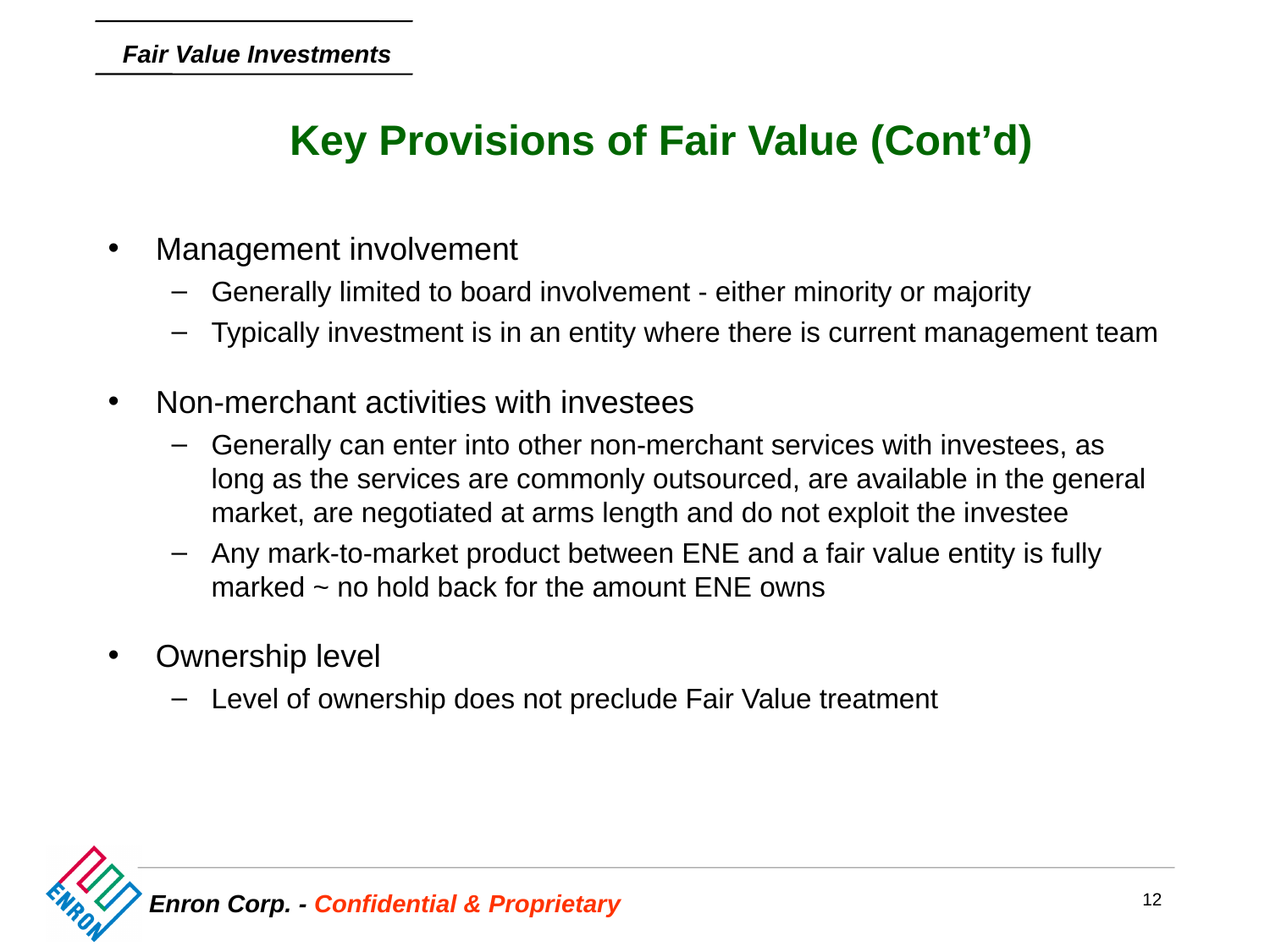

Key Provisions of Fair Value (Cont’d)
# Management involvement
Generally limited to board involvement - either minority or majority
Typically investment is in an entity where there is current management team

Non-merchant activities with investees
Generally can enter into other non-merchant services with investees, as long as the services are commonly outsourced, are available in the general market, are negotiated at arms length and do not exploit the investee
Any mark-to-market product between ENE and a fair value entity is fully marked ~ no hold back for the amount ENE owns

Ownership level
Level of ownership does not preclude Fair Value treatment
12